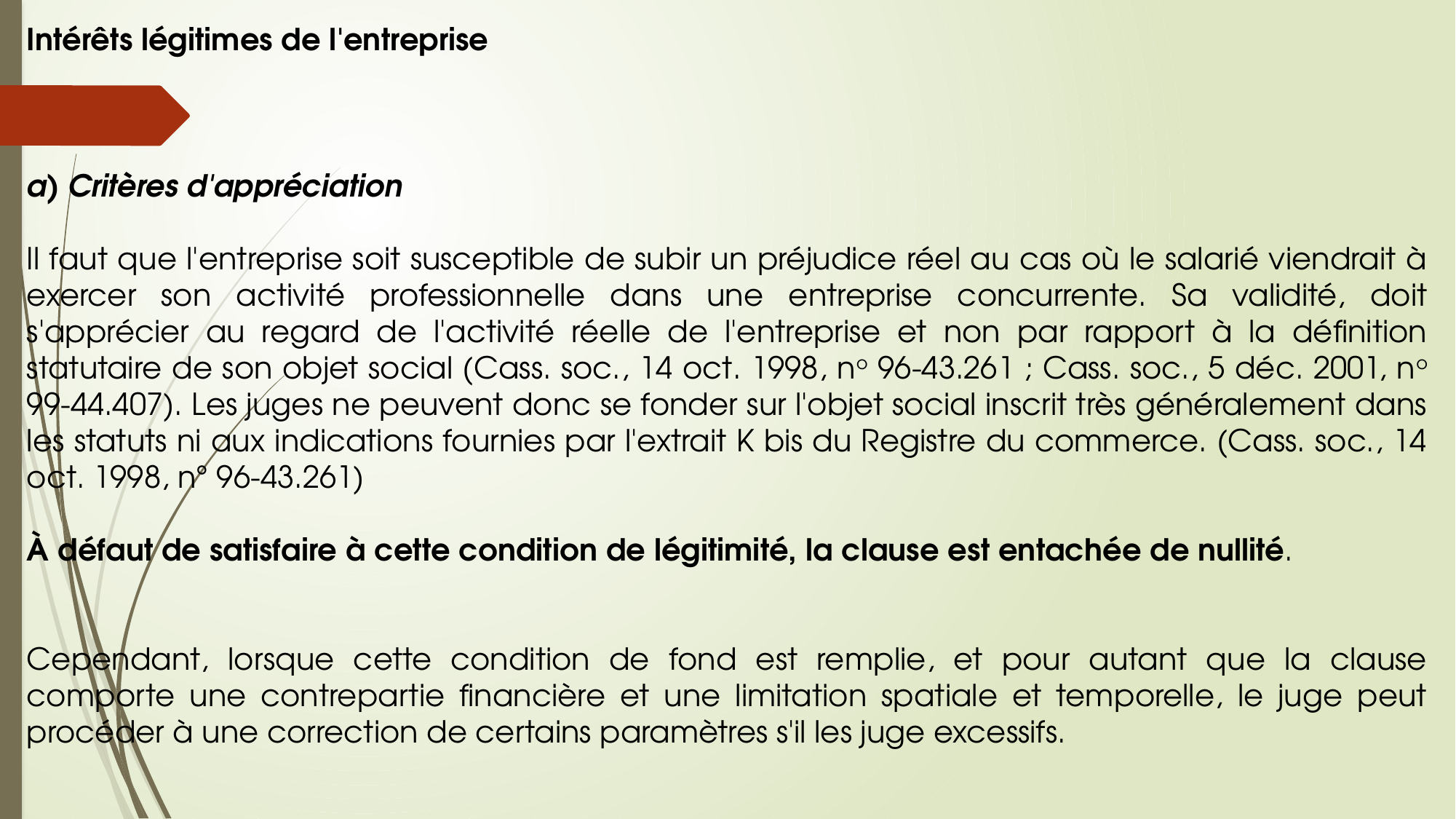

Intérêts légitimes de l'entreprise

Critères d'appréciation

Il faut que l'entreprise soit susceptible de subir un préjudice réel au cas où le salarié viendrait à exercer son activité professionnelle dans une entreprise concurrente. Sa validité, doit s'apprécier au regard de l'activité réelle de l'entreprise et non par rapport à la définition statutaire de son objet social (Cass. soc., 14 oct. 1998, no 96-43.261 ; Cass. soc., 5 déc. 2001, no 99-44.407). Les juges ne peuvent donc se fonder sur l'objet social inscrit très généralement dans les statuts ni aux indications fournies par l'extrait K bis du Registre du commerce. (Cass. soc., 14 oct. 1998, n° 96-43.261)

À défaut de satisfaire à cette condition de légitimité, la clause est entachée de nullité.

Cependant, lorsque cette condition de fond est remplie, et pour autant que la clause comporte une contrepartie financière et une limitation spatiale et temporelle, le juge peut procéder à une correction de certains paramètres s'il les juge excessifs.